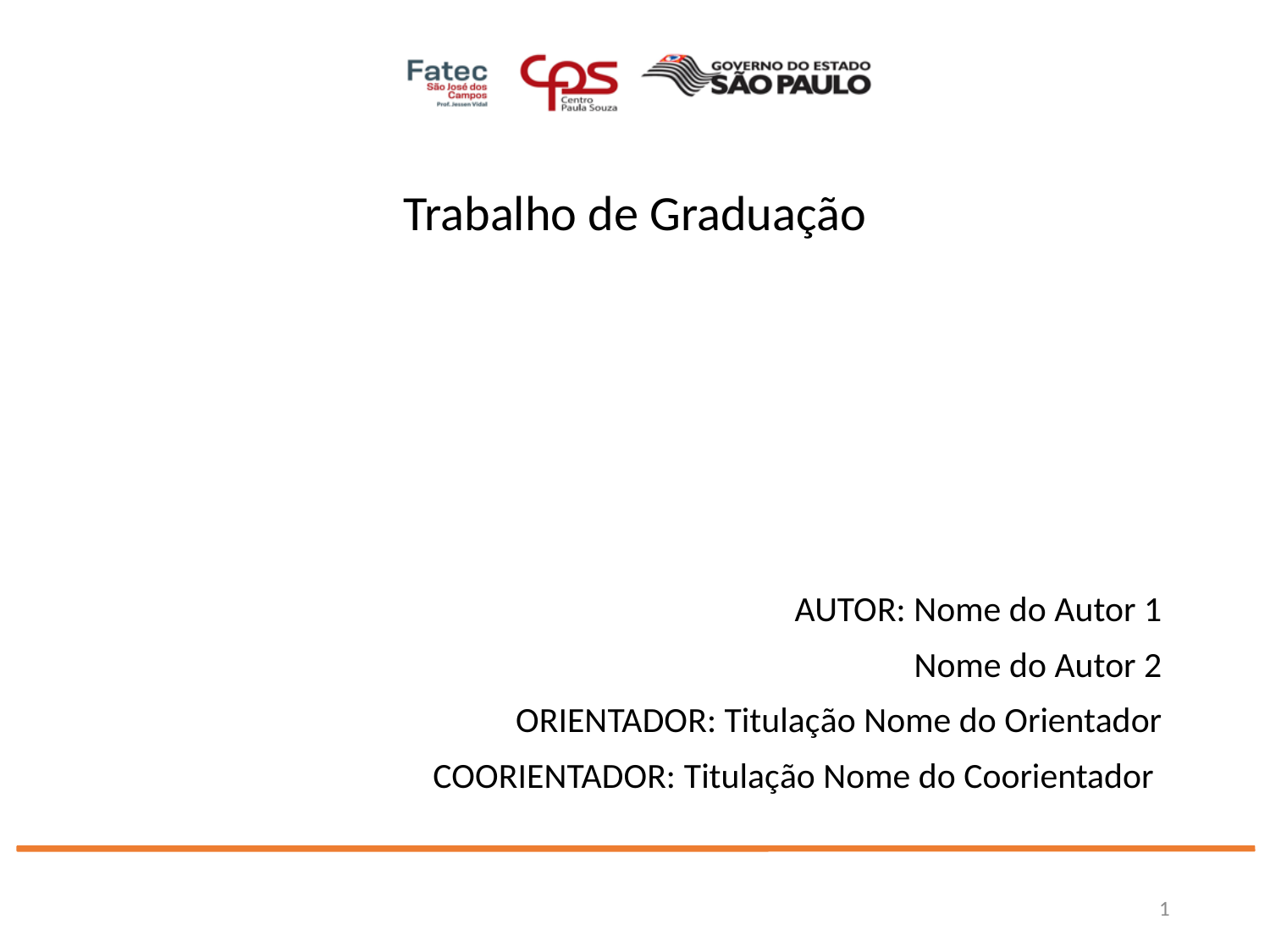

#
AUTOR: Nome do Autor 1
Nome do Autor 2
ORIENTADOR: Titulação Nome do Orientador
COORIENTADOR: Titulação Nome do Coorientador
1